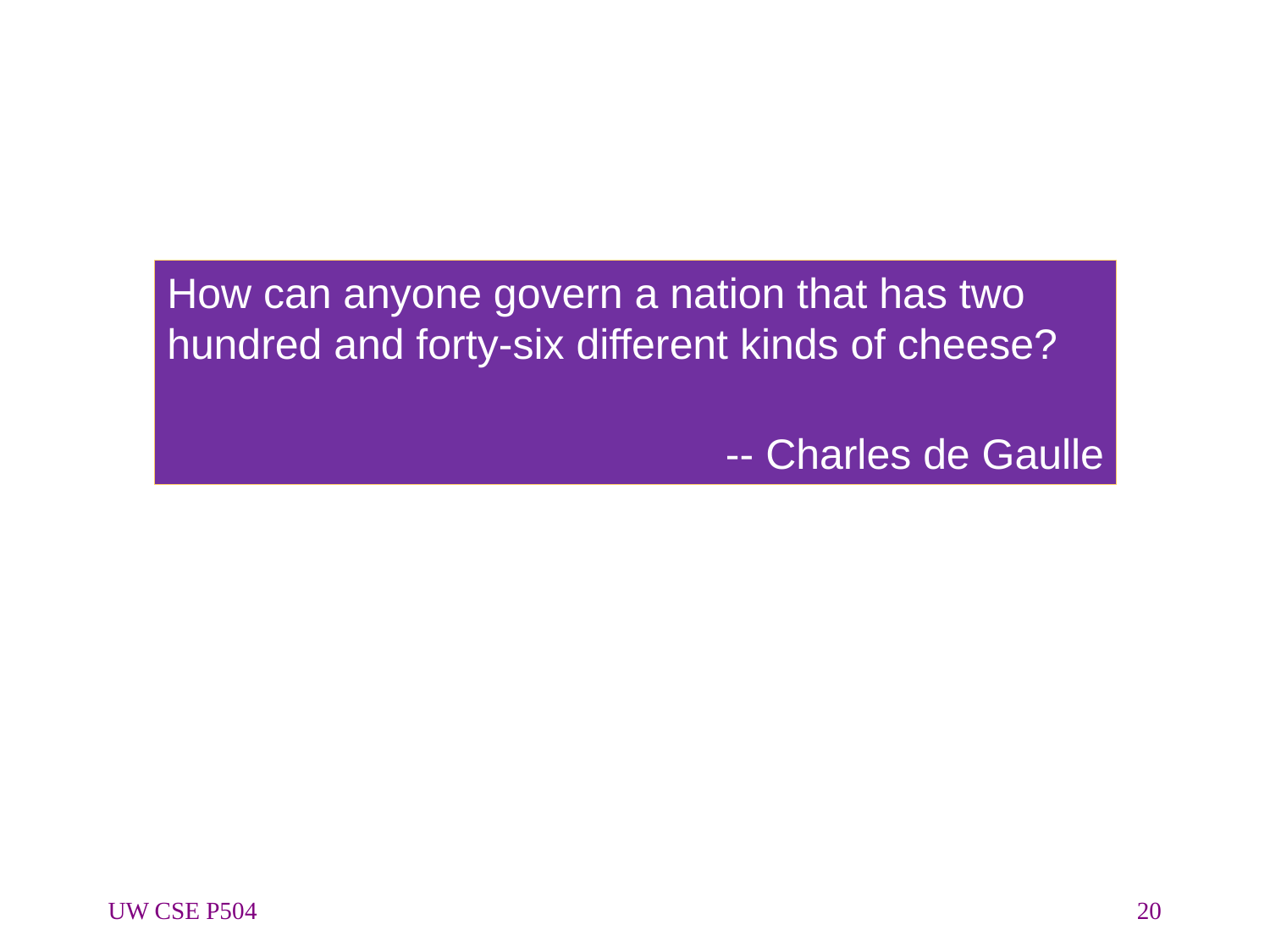

How can anyone govern a nation that has two hundred and forty-six different kinds of cheese?
-- Charles de Gaulle
UW CSE P504
20